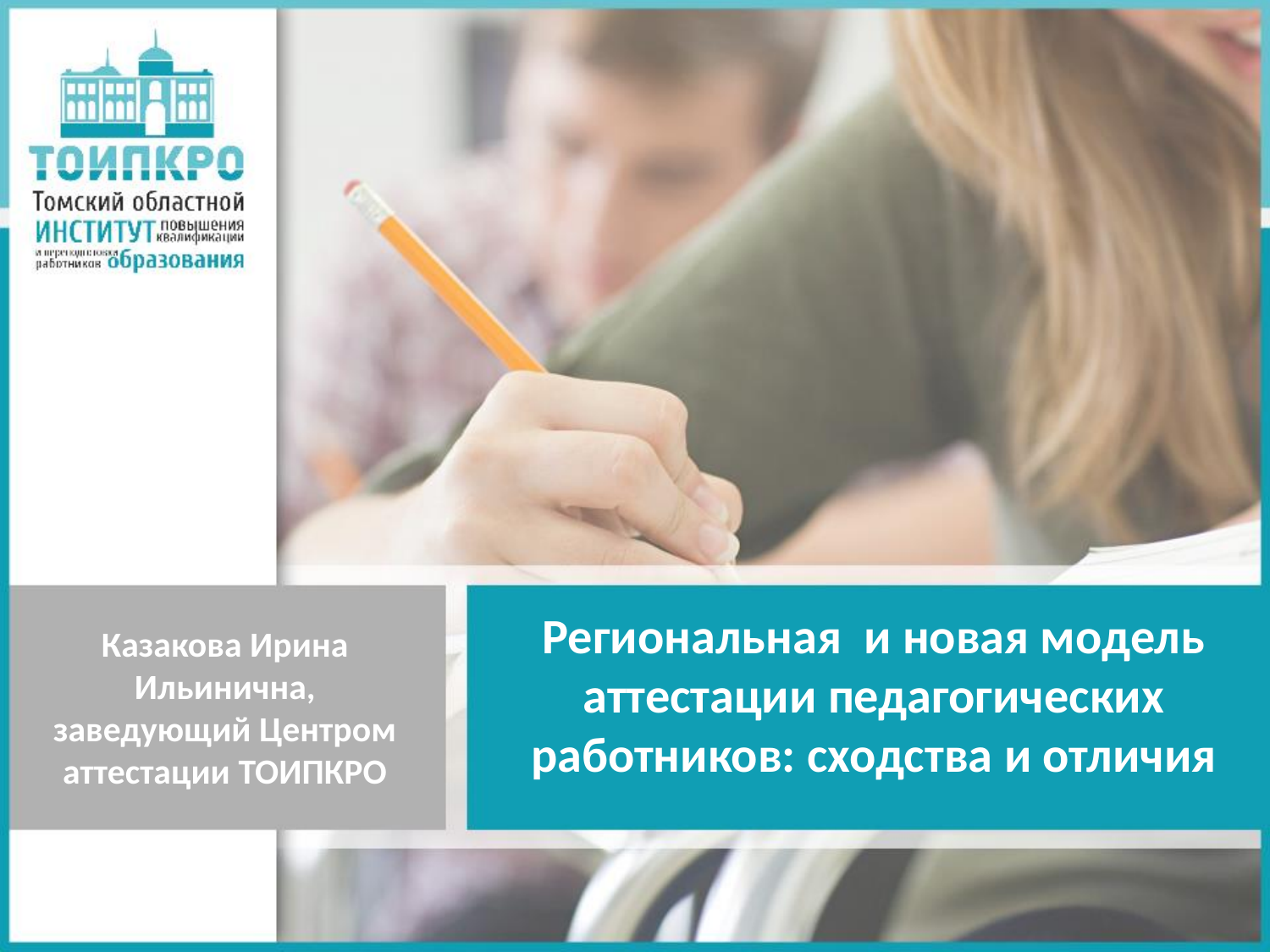

#
Региональная  и новая модель аттестации педагогических работников: сходства и отличия
Казакова Ирина Ильинична, заведующий Центром аттестации ТОИПКРО